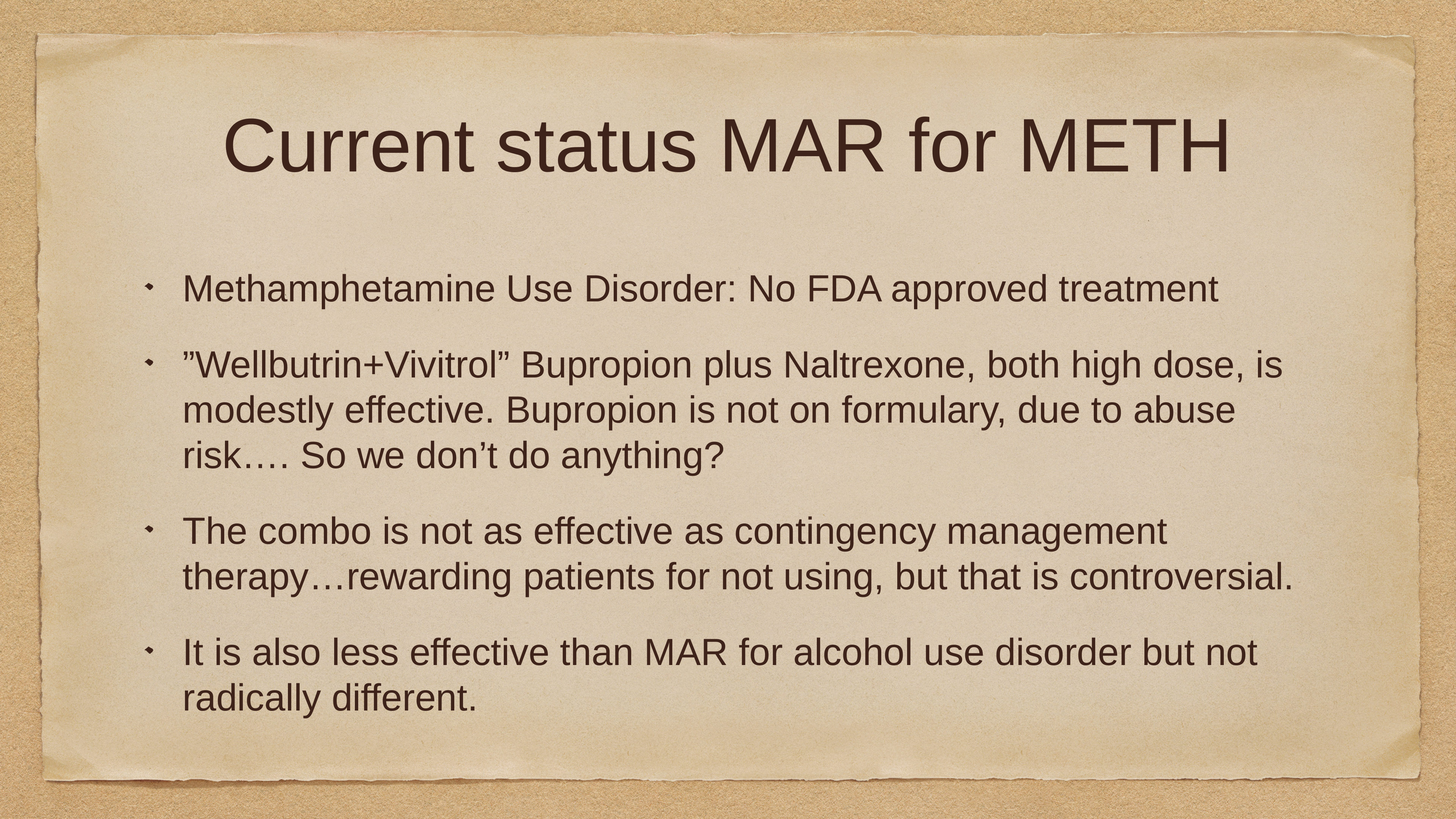

# Current status MAR for METH
Methamphetamine Use Disorder: No FDA approved treatment
”Wellbutrin+Vivitrol” Bupropion plus Naltrexone, both high dose, is modestly effective. Bupropion is not on formulary, due to abuse risk…. So we don’t do anything?
The combo is not as effective as contingency management therapy…rewarding patients for not using, but that is controversial.
It is also less effective than MAR for alcohol use disorder but not radically different.